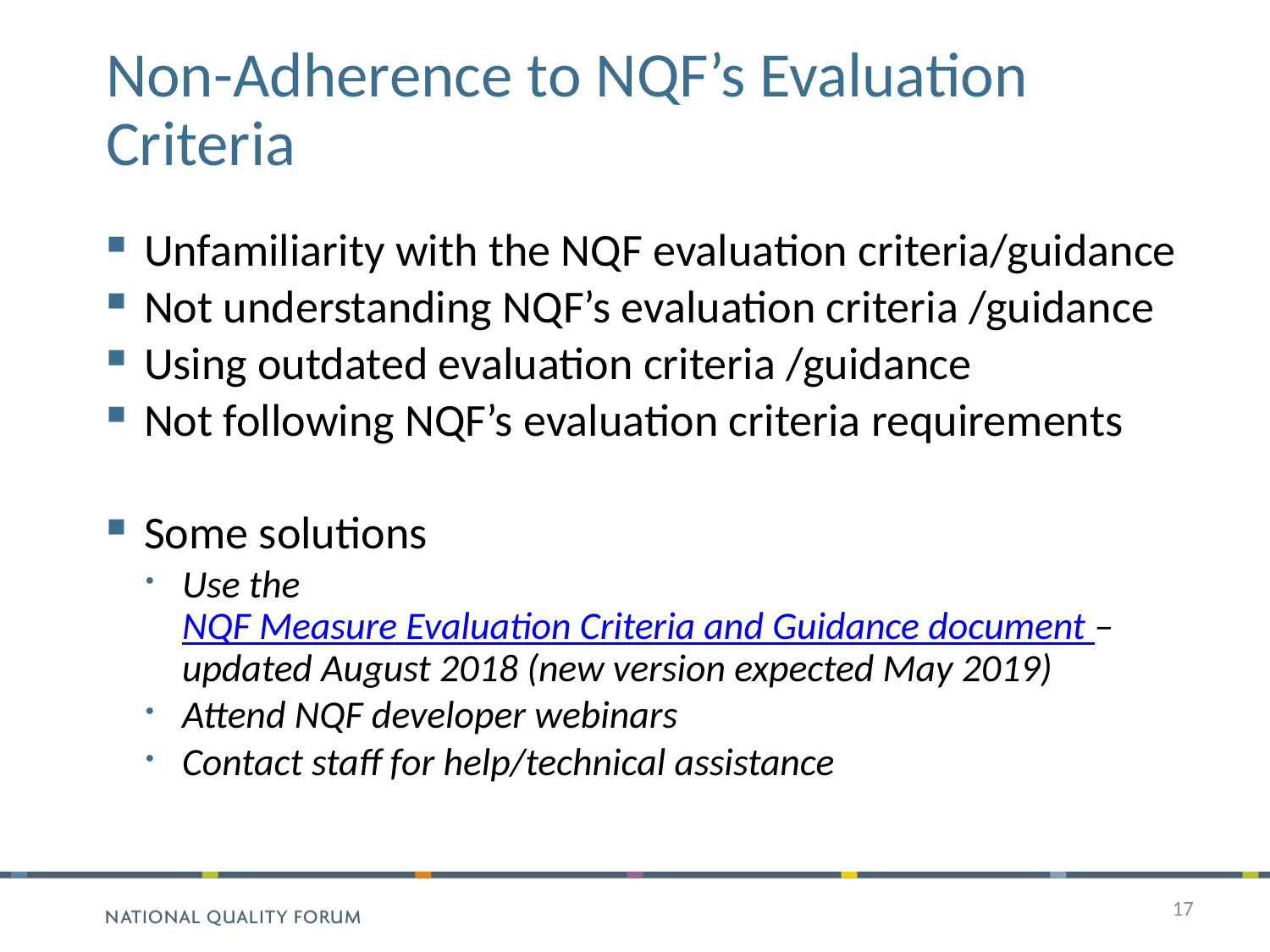

# Non-Adherence to NQF’s Evaluation Criteria
Unfamiliarity with the NQF evaluation criteria/guidance
Not understanding NQF’s evaluation criteria /guidance
Using outdated evaluation criteria /guidance
Not following NQF’s evaluation criteria requirements

Some solutions
Use the NQF Measure Evaluation Criteria and Guidance document – updated August 2018 (new version expected May 2019)
Attend NQF developer webinars
Contact staff for help/technical assistance

17